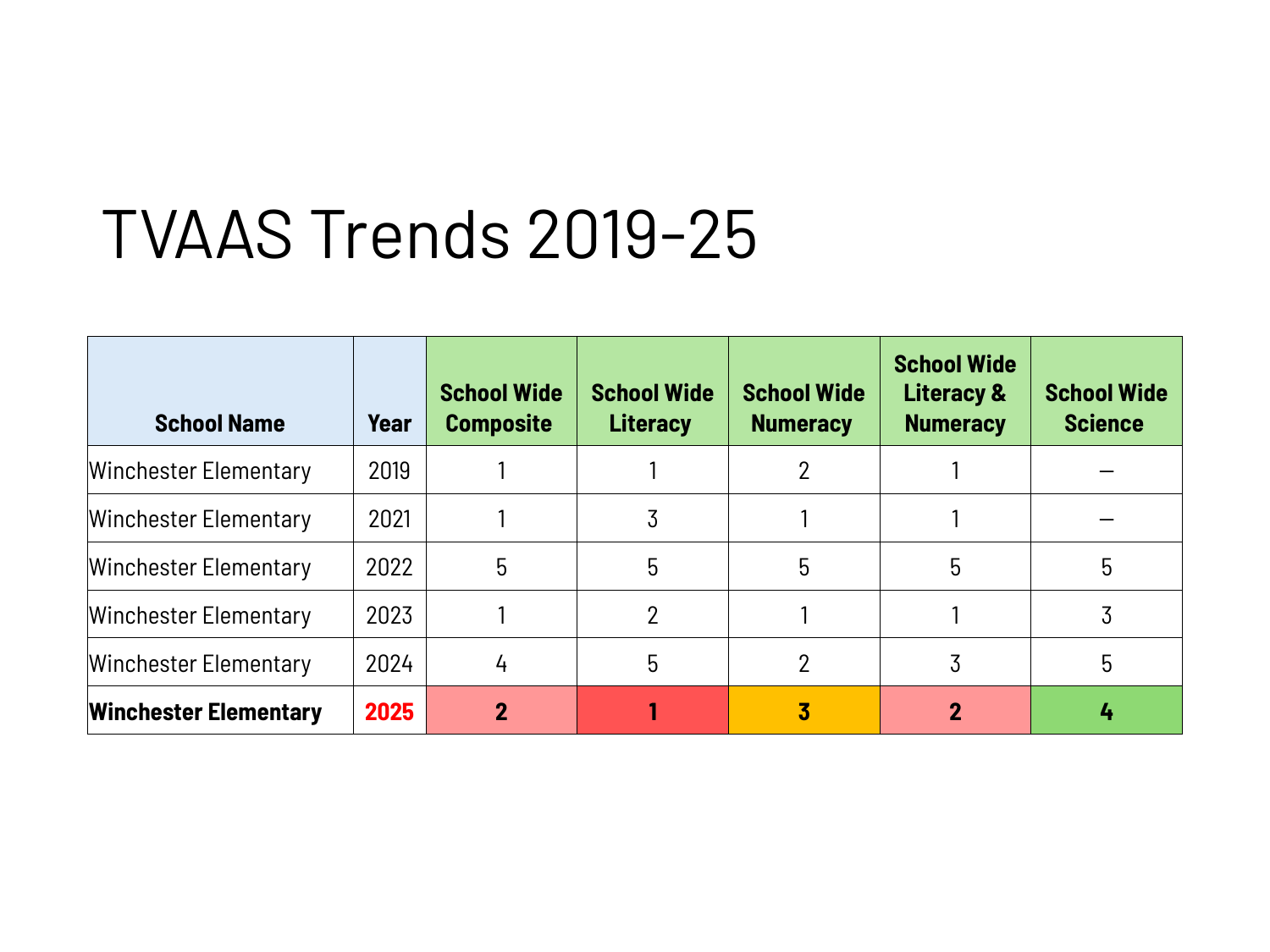

# TVAAS Trends 2019-25
| School Name | Year | School Wide Composite | School Wide Literacy | School Wide Numeracy | School Wide Literacy & Numeracy | School Wide Science |
| --- | --- | --- | --- | --- | --- | --- |
| Winchester Elementary | 2019 | 1 | 1 | 2 | 1 | -- |
| Winchester Elementary | 2021 | 1 | 3 | 1 | 1 | -- |
| Winchester Elementary | 2022 | 5 | 5 | 5 | 5 | 5 |
| Winchester Elementary | 2023 | 1 | 2 | 1 | 1 | 3 |
| Winchester Elementary | 2024 | 4 | 5 | 2 | 3 | 5 |
| Winchester Elementary | 2025 | 2 | 1 | 3 | 2 | 4 |